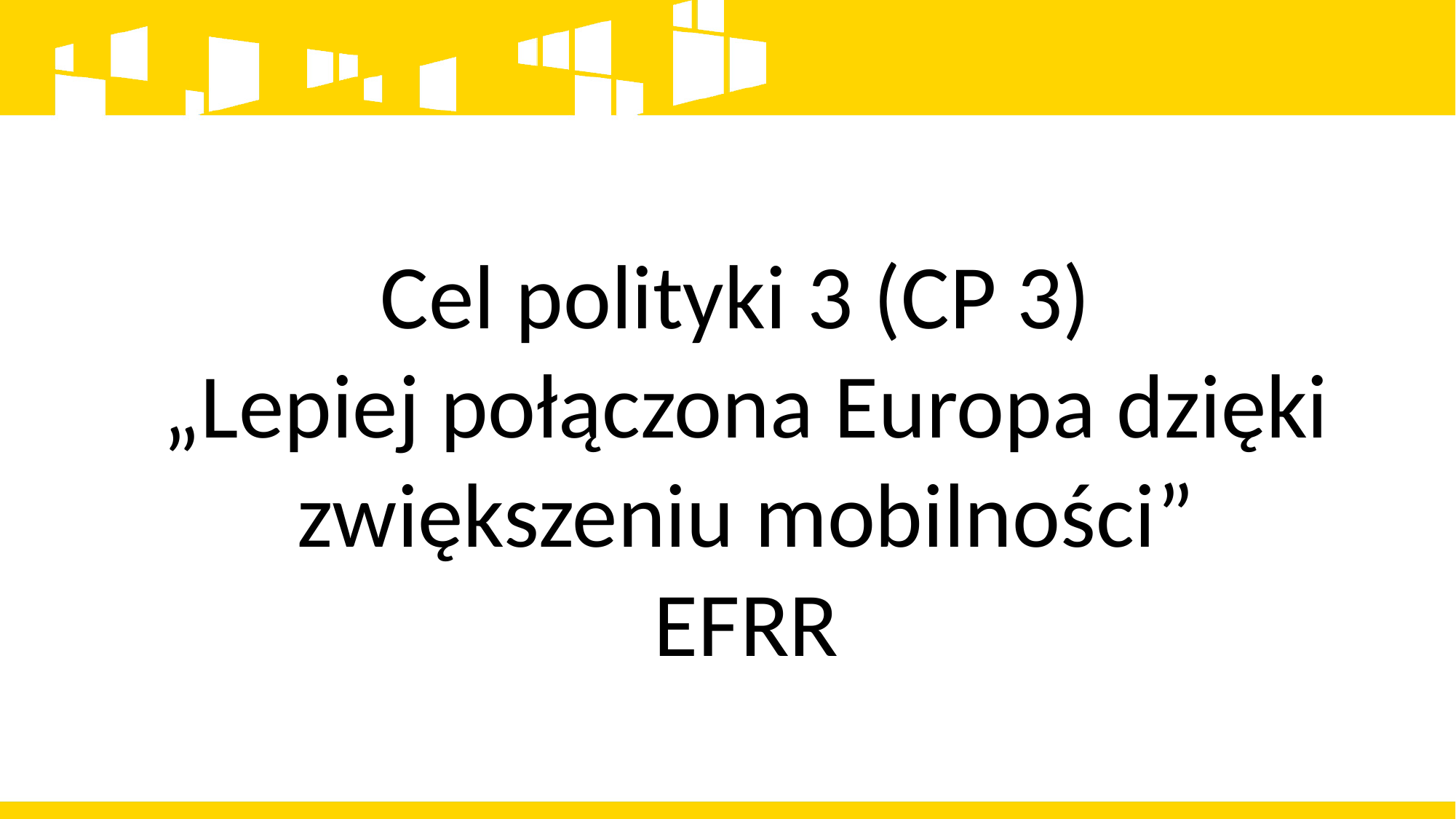

Cel polityki 3 (CP 3)
„Lepiej połączona Europa dzięki zwiększeniu mobilności”
EFRR